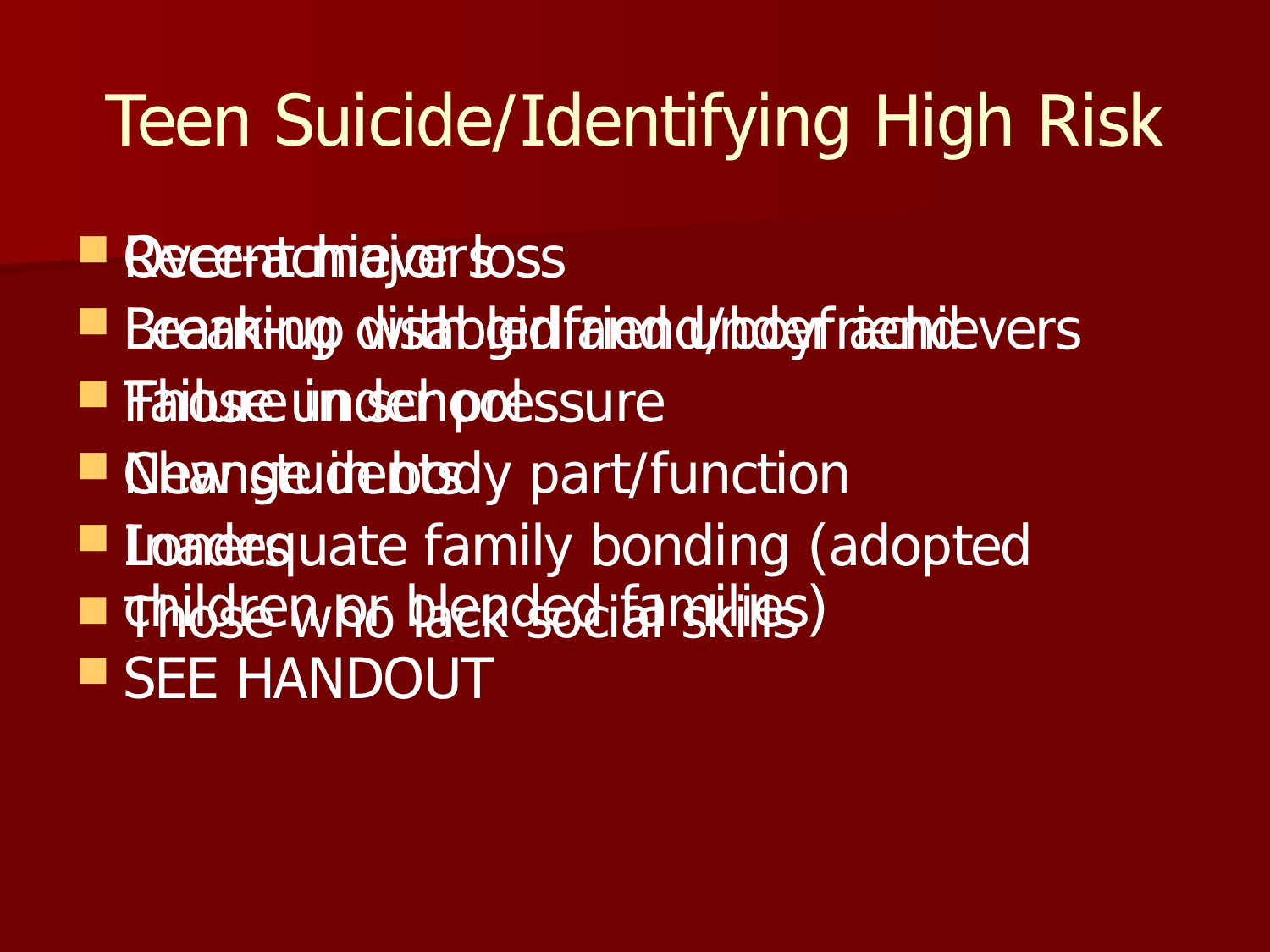

# Teen Suicide/Identifying High Risk
Recent major loss
Break-up with girlfriend/boyfriend
Failure in school
Change in body part/function
Loners
Those who lack social skills
Over-achievers
Learning disabled and under achievers
Those under pressure
New students
Inadequate family bonding (adopted children or blended families)
SEE HANDOUT